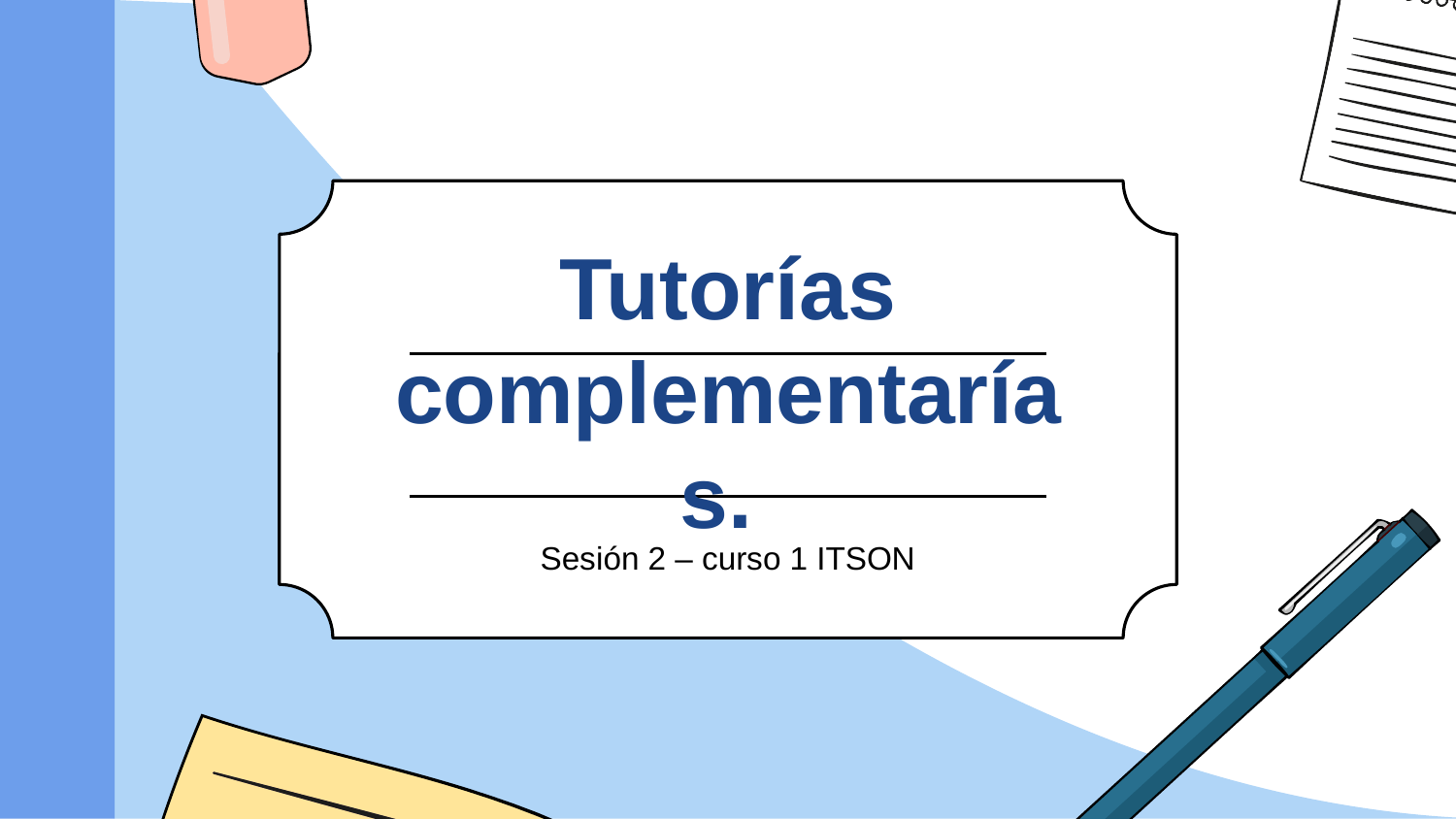

# Tutorías complementarías.
Sesión 2 – curso 1 ITSON